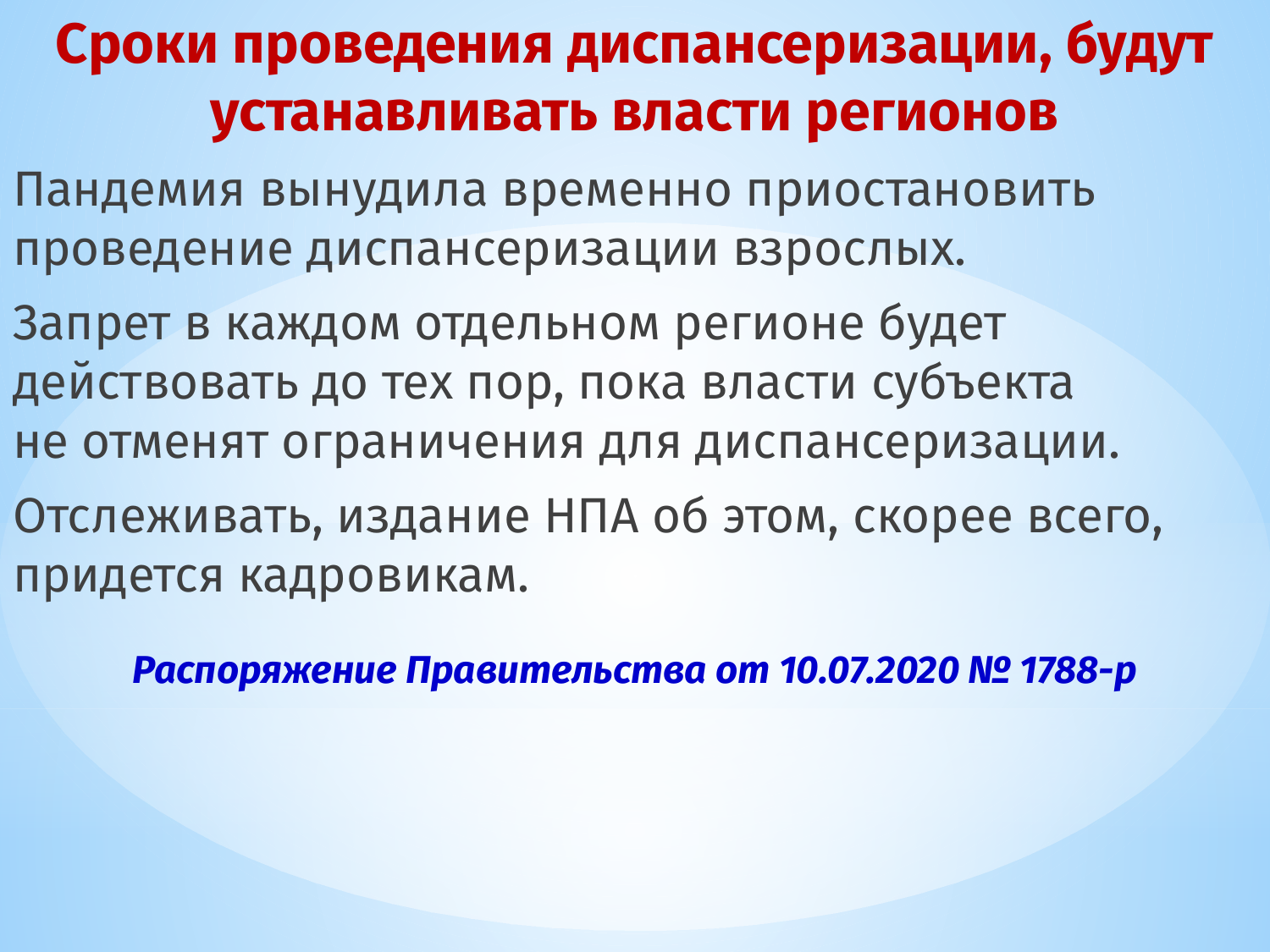

Сроки проведения диспансеризации, будут устанавливать власти регионов
Пандемия вынудила временно приостановить проведение диспансеризации взрослых.
Запрет в каждом отдельном регионе будет действовать до тех пор, пока власти субъекта не отменят ограничения для диспансеризации.
Отслеживать, издание НПА об этом, скорее всего, придется кадровикам.

Распоряжение Правительства от 10.07.2020 № 1788-р